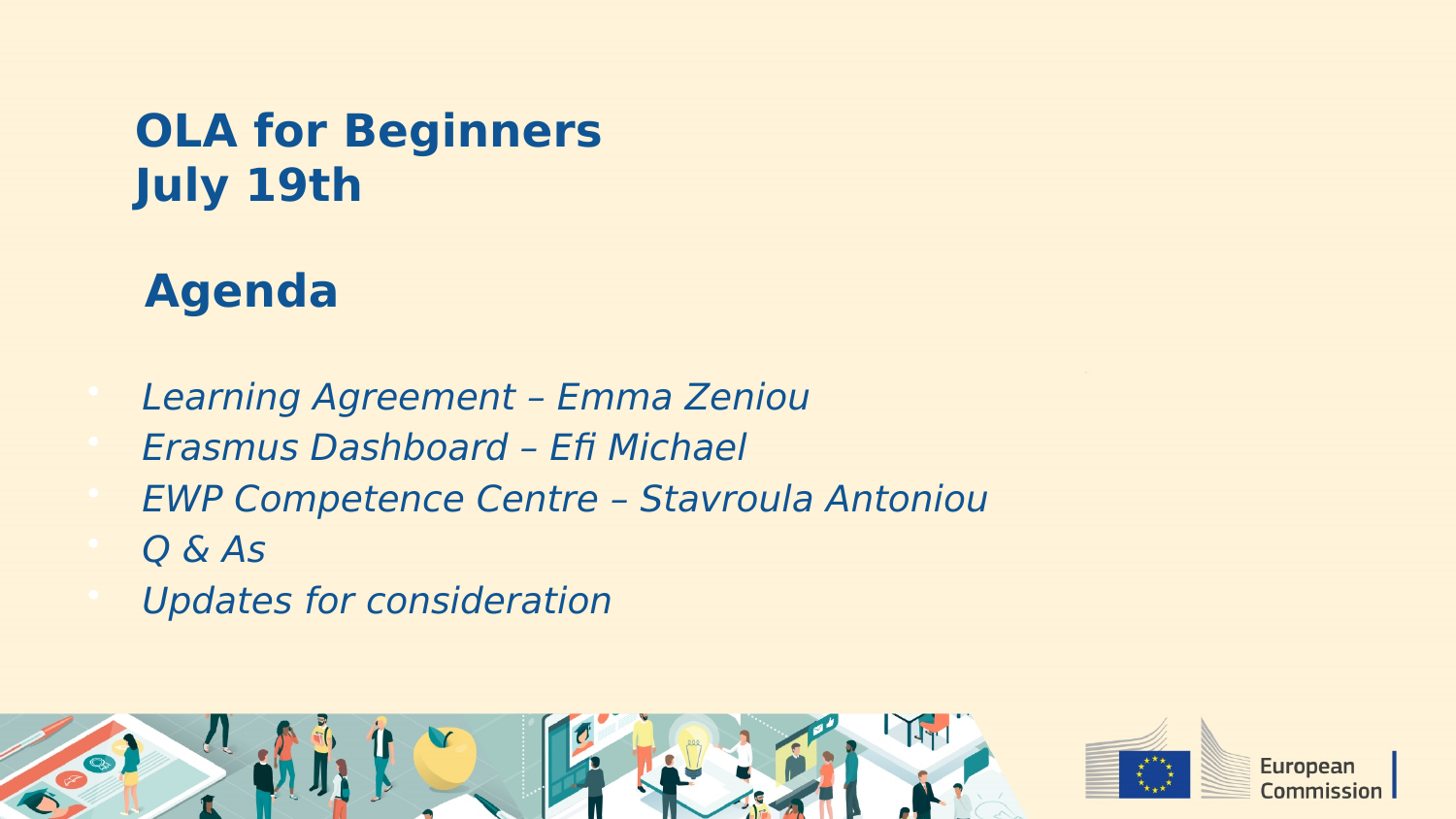

# OLA for Beginners July 19th
Agenda
Learning Agreement – Emma Zeniou
Erasmus Dashboard – Efi Michael
EWP Competence Centre – Stavroula Antoniou
Q & As
Updates for consideration